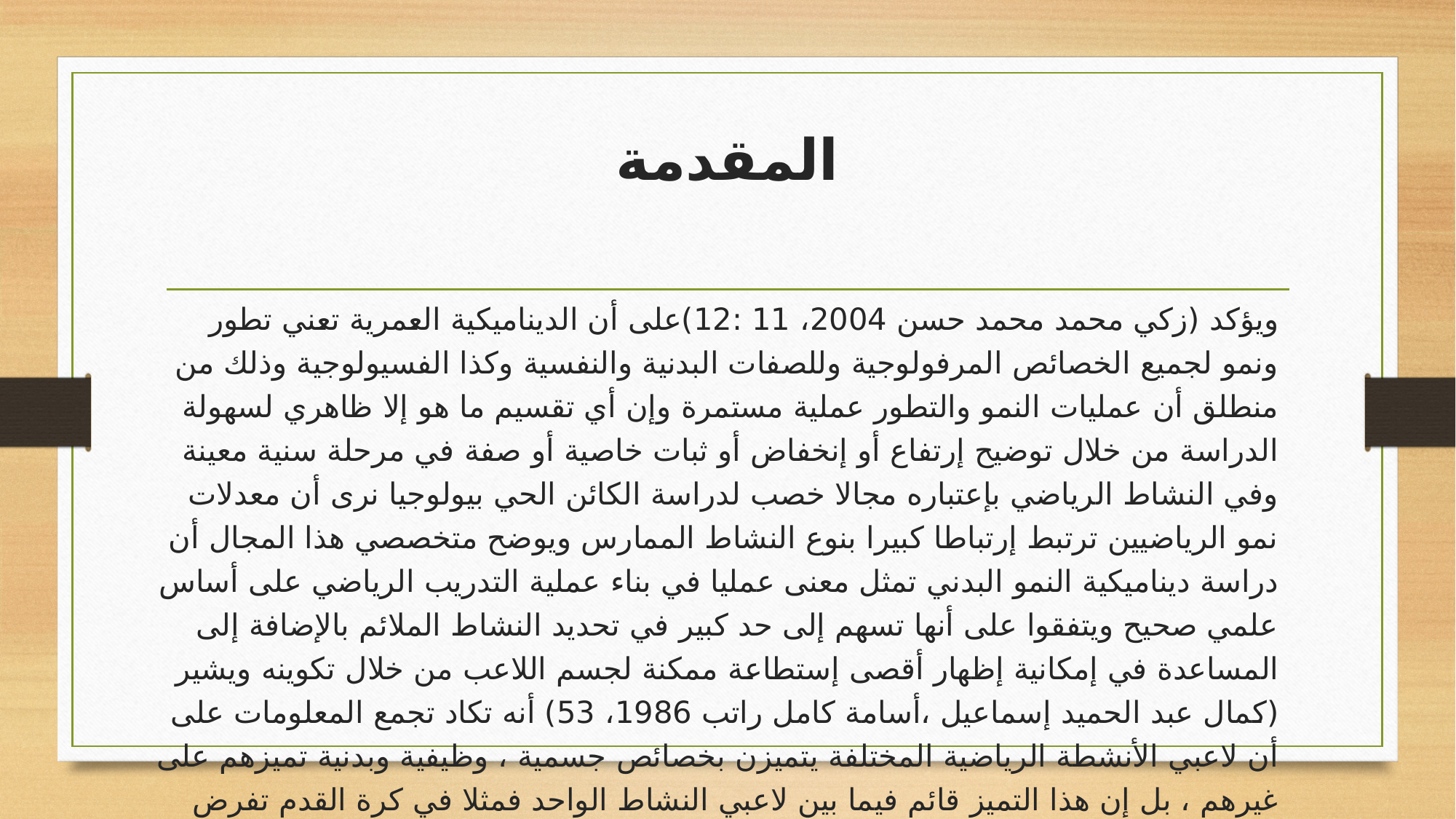

# المقدمة
ويؤكد (زكي محمد محمد حسن 2004، 11 :12)على أن الديناميكية العمرية تعني تطور ونمو لجميع الخصائص المرفولوجية وللصفات البدنية والنفسية وكذا الفسيولوجية وذلك من منطلق أن عمليات النمو والتطور عملية مستمرة وإن أي تقسيم ما هو إلا ظاهري لسهولة الدراسة من خلال توضيح إرتفاع أو إنخفاض أو ثبات خاصية أو صفة في مرحلة سنية معينة وفي النشاط الرياضي بإعتباره مجالا خصب لدراسة الكائن الحي بيولوجيا نرى أن معدلات نمو الرياضيين ترتبط إرتباطا كبيرا بنوع النشاط الممارس ويوضح متخصصي هذا المجال أن دراسة ديناميكية النمو البدني تمثل معنى عمليا في بناء عملية التدريب الرياضي على أساس علمي صحيح ويتفقوا على أنها تسهم إلى حد كبير في تحديد النشاط الملائم بالإضافة إلى المساعدة في إمكانية إظهار أقصى إستطاعة ممكنة لجسم اللاعب من خلال تكوينه ويشير (كمال عبد الحميد إسماعيل ،أسامة كامل راتب 1986، 53) أنه تكاد تجمع المعلومات على أن لاعبي الأنشطة الرياضية المختلفة يتميزن بخصائص جسمية ، وظيفية وبدنية تميزهم على غيرهم ، بل إن هذا التميز قائم فيما بين لاعبي النشاط الواحد فمثلا في كرة القدم تفرض مراكز معينة تتمثل  في حراس المرمى ، مركز الدفاع ، الوسط والهجوم